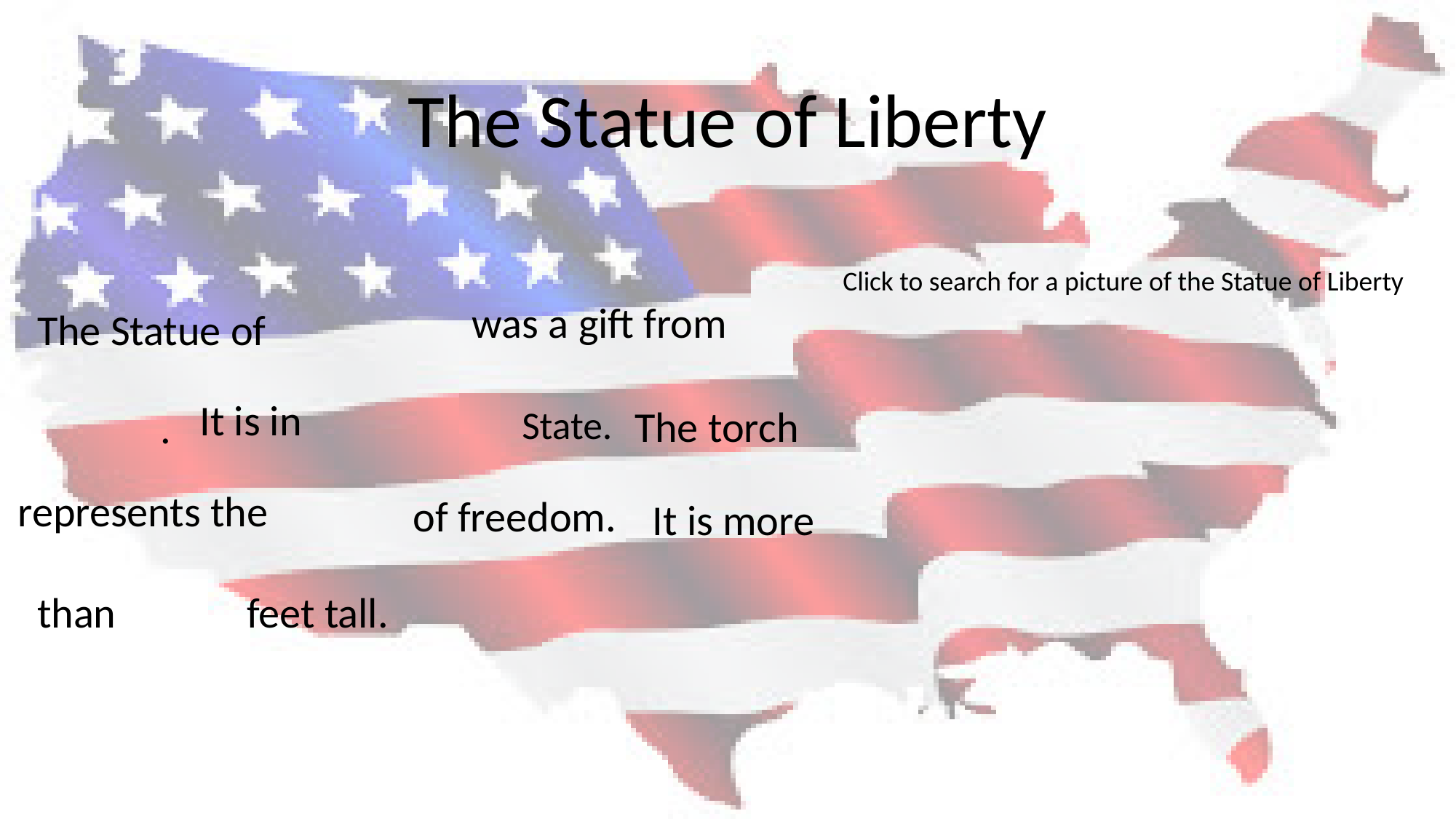

# The Statue of Liberty

was a gift from

The Statue of

It is in

State.
The torch
.
represents the

of freedom.
It is more
than

feet tall.